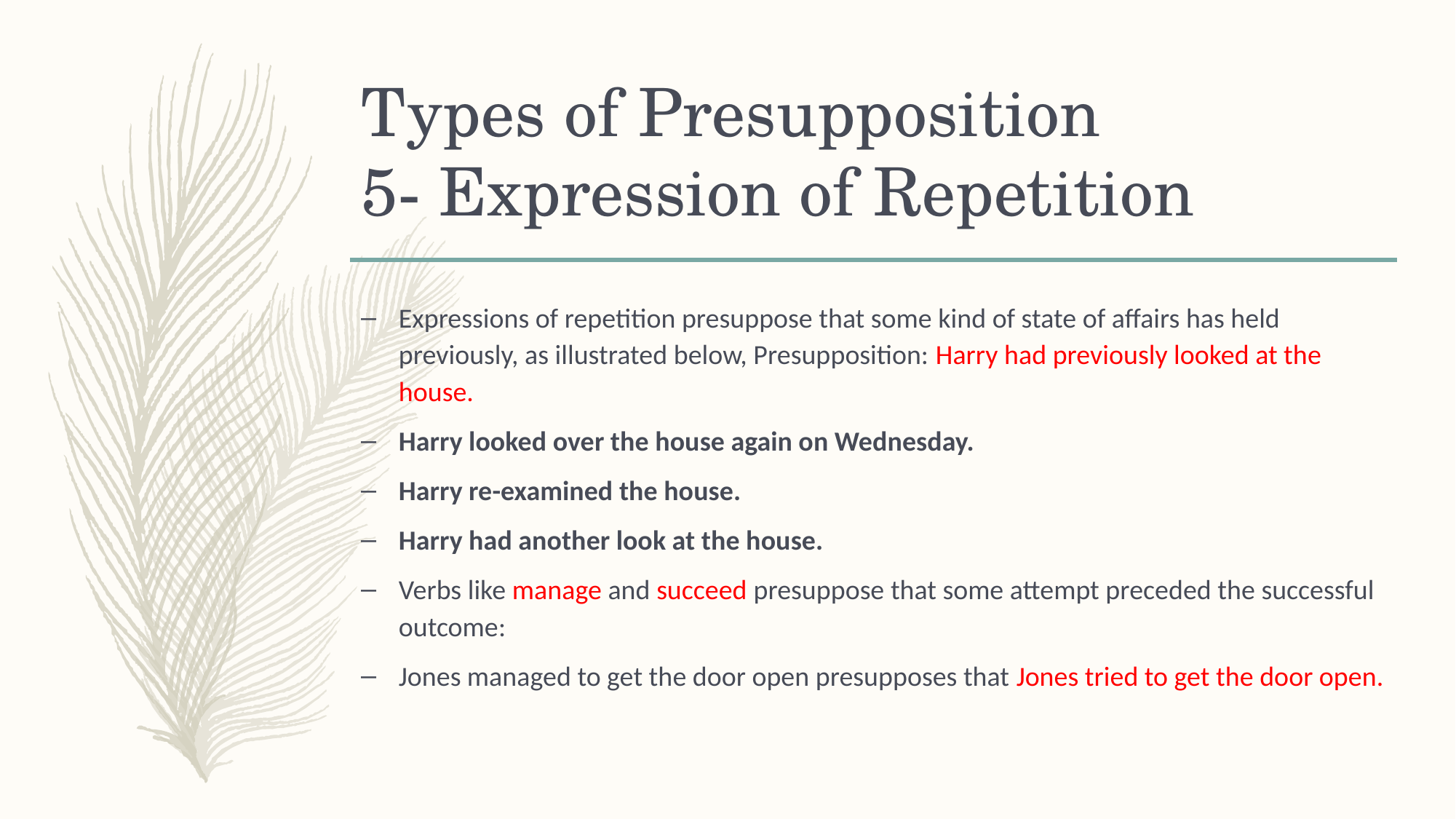

# Types of Presupposition 5- Expression of Repetition
Expressions of repetition presuppose that some kind of state of affairs has held previously, as illustrated below, Presupposition: Harry had previously looked at the house.
Harry looked over the house again on Wednesday.
Harry re-examined the house.
Harry had another look at the house.
Verbs like manage and succeed presuppose that some attempt preceded the successful outcome:
Jones managed to get the door open presupposes that Jones tried to get the door open.